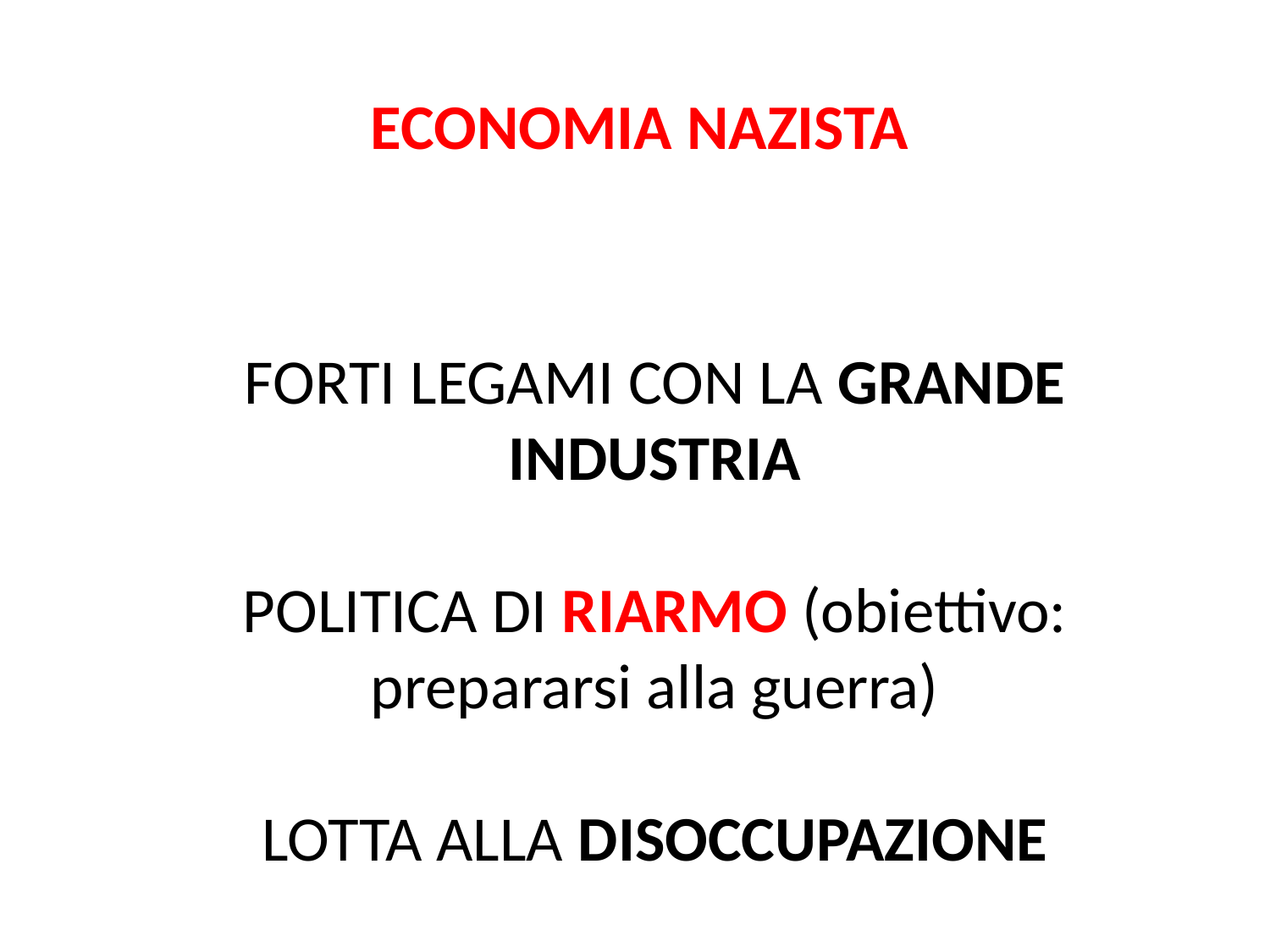

ECONOMIA NAZISTA

FORTI LEGAMI CON LA GRANDE INDUSTRIA

POLITICA DI RIARMO (obiettivo: prepararsi alla guerra)

LOTTA ALLA DISOCCUPAZIONE